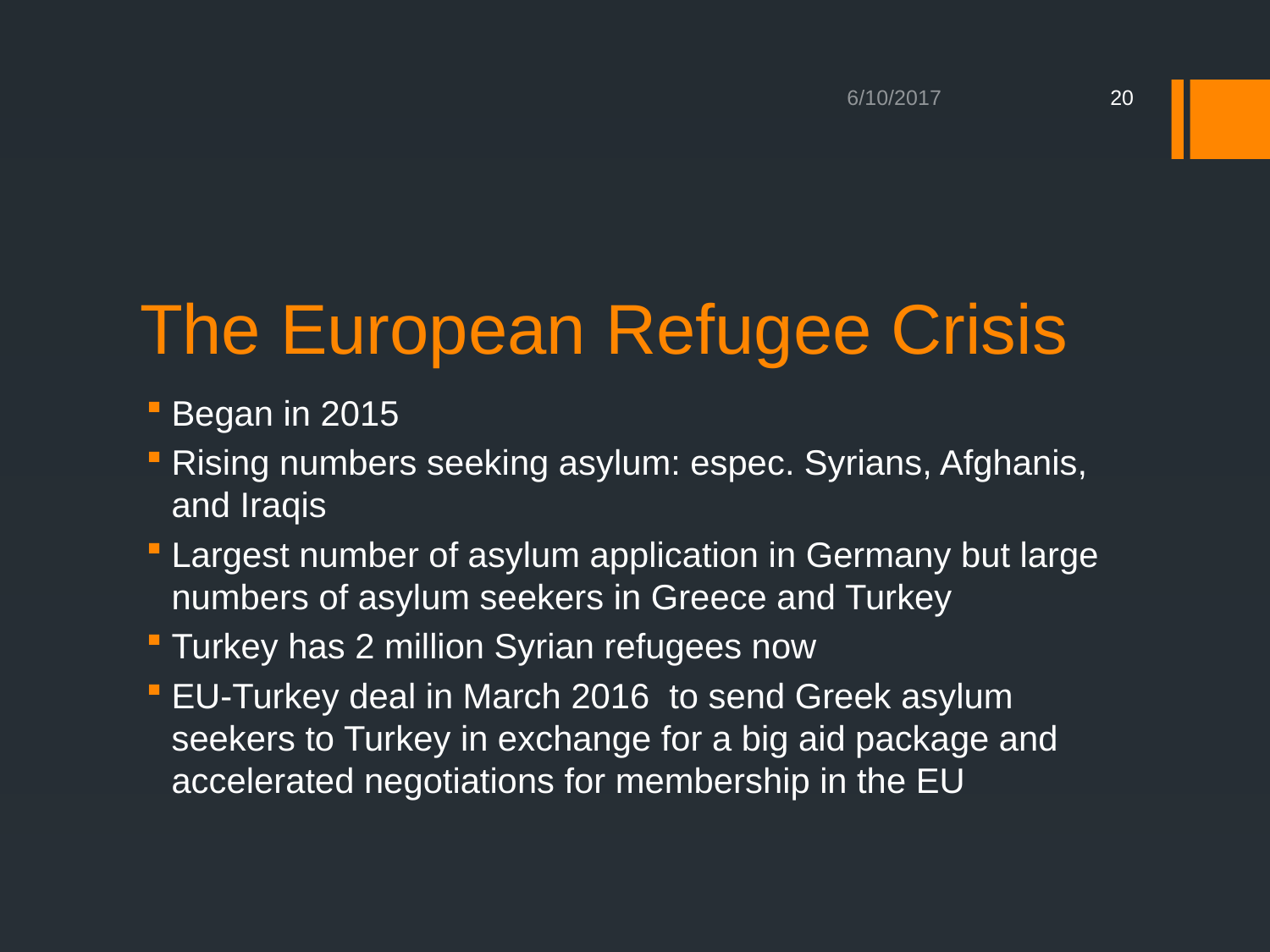

6/10/2017
20
# The European Refugee Crisis
Began in 2015
Rising numbers seeking asylum: espec. Syrians, Afghanis, and Iraqis
Largest number of asylum application in Germany but large numbers of asylum seekers in Greece and Turkey
Turkey has 2 million Syrian refugees now
EU-Turkey deal in March 2016  to send Greek asylum seekers to Turkey in exchange for a big aid package and accelerated negotiations for membership in the EU